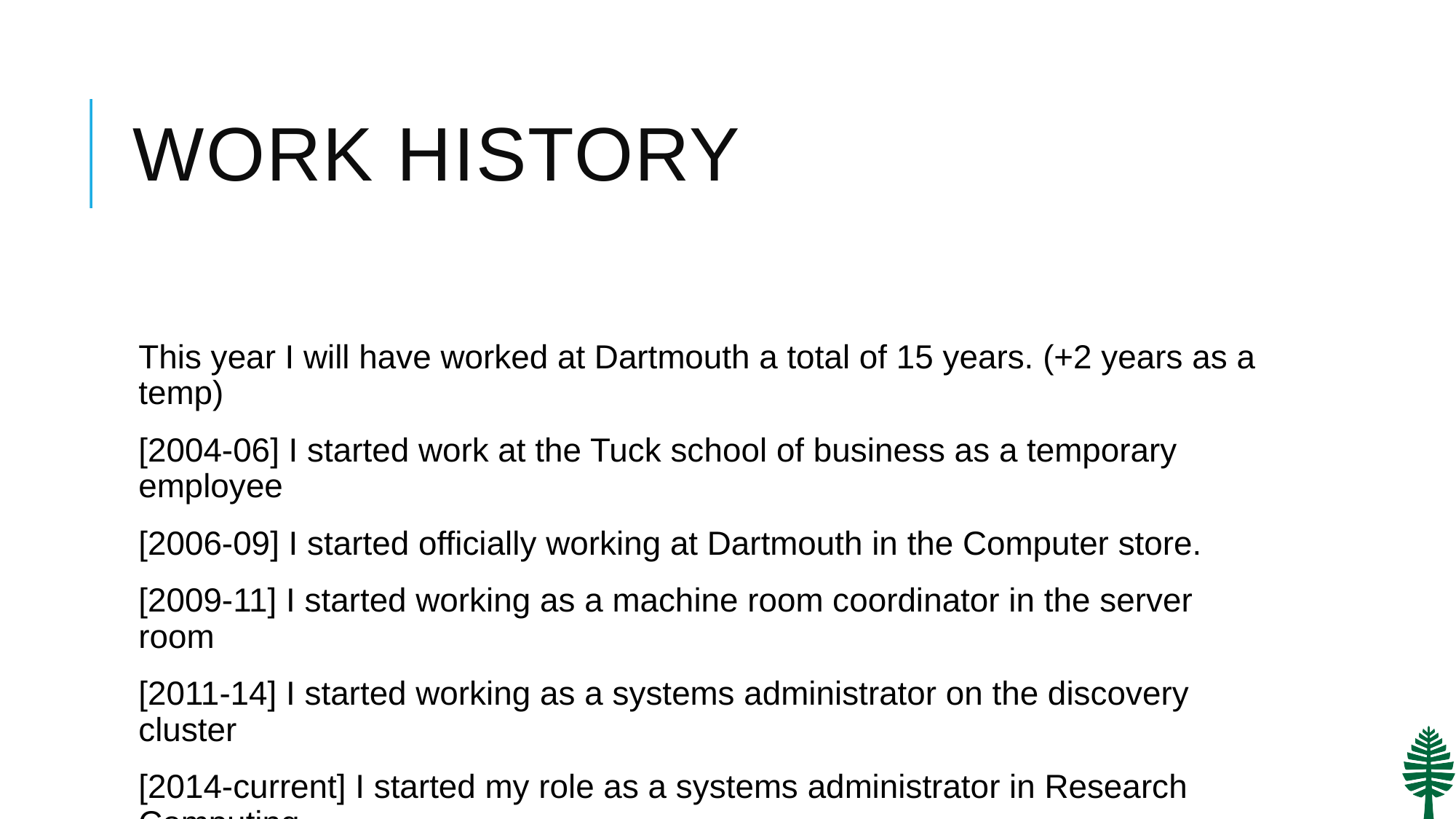

# Work History

This year I will have worked at Dartmouth a total of 15 years. (+2 years as a temp)
[2004-06] I started work at the Tuck school of business as a temporary employee
[2006-09] I started officially working at Dartmouth in the Computer store.
[2009-11] I started working as a machine room coordinator in the server room
[2011-14] I started working as a systems administrator on the discovery cluster
[2014-current] I started my role as a systems administrator in Research Computing